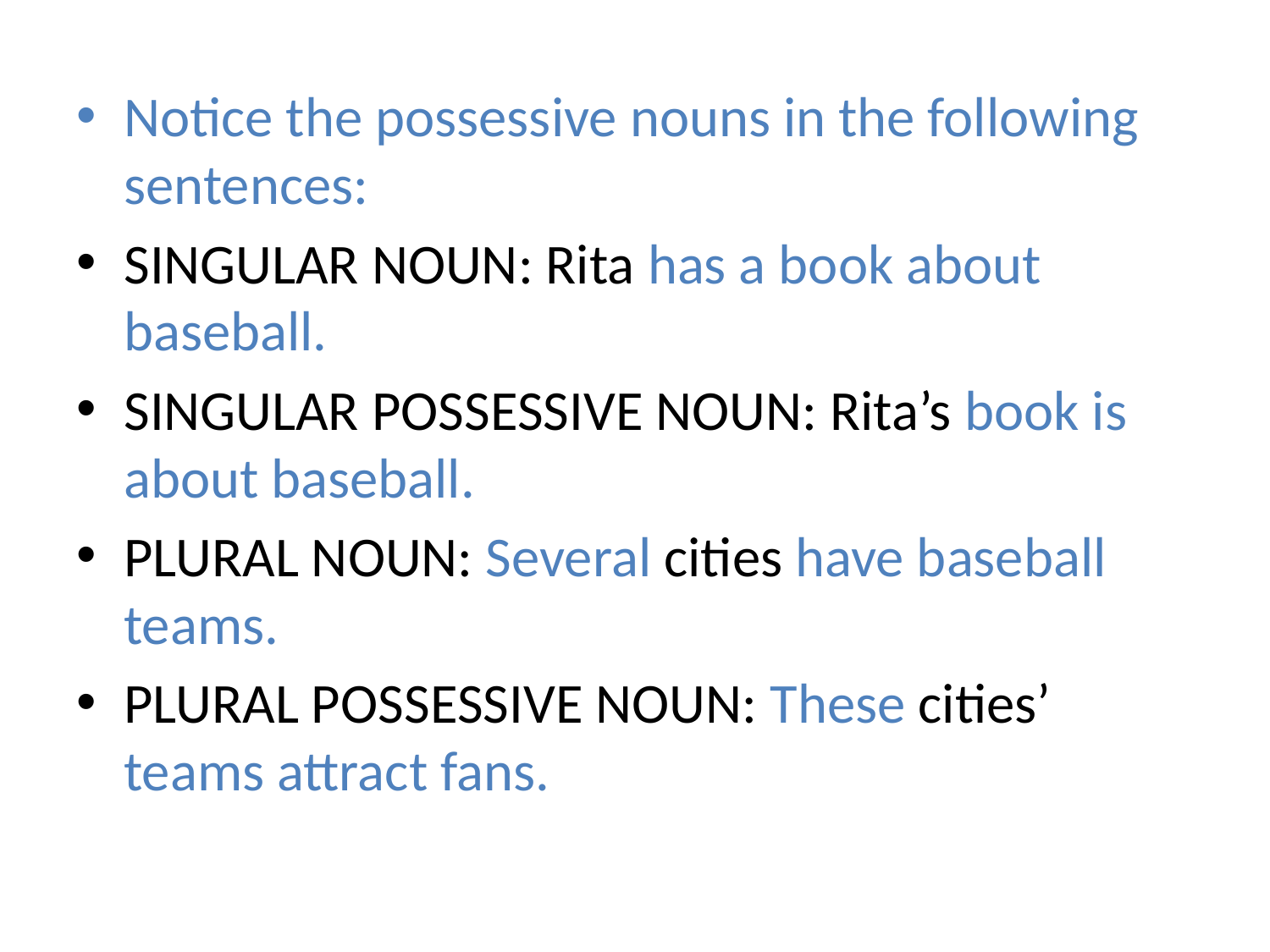

Notice the possessive nouns in the following sentences:
SINGULAR NOUN: Rita has a book about baseball.
SINGULAR POSSESSIVE NOUN: Rita’s book is about baseball.
PLURAL NOUN: Several cities have baseball teams.
PLURAL POSSESSIVE NOUN: These cities’ teams attract fans.